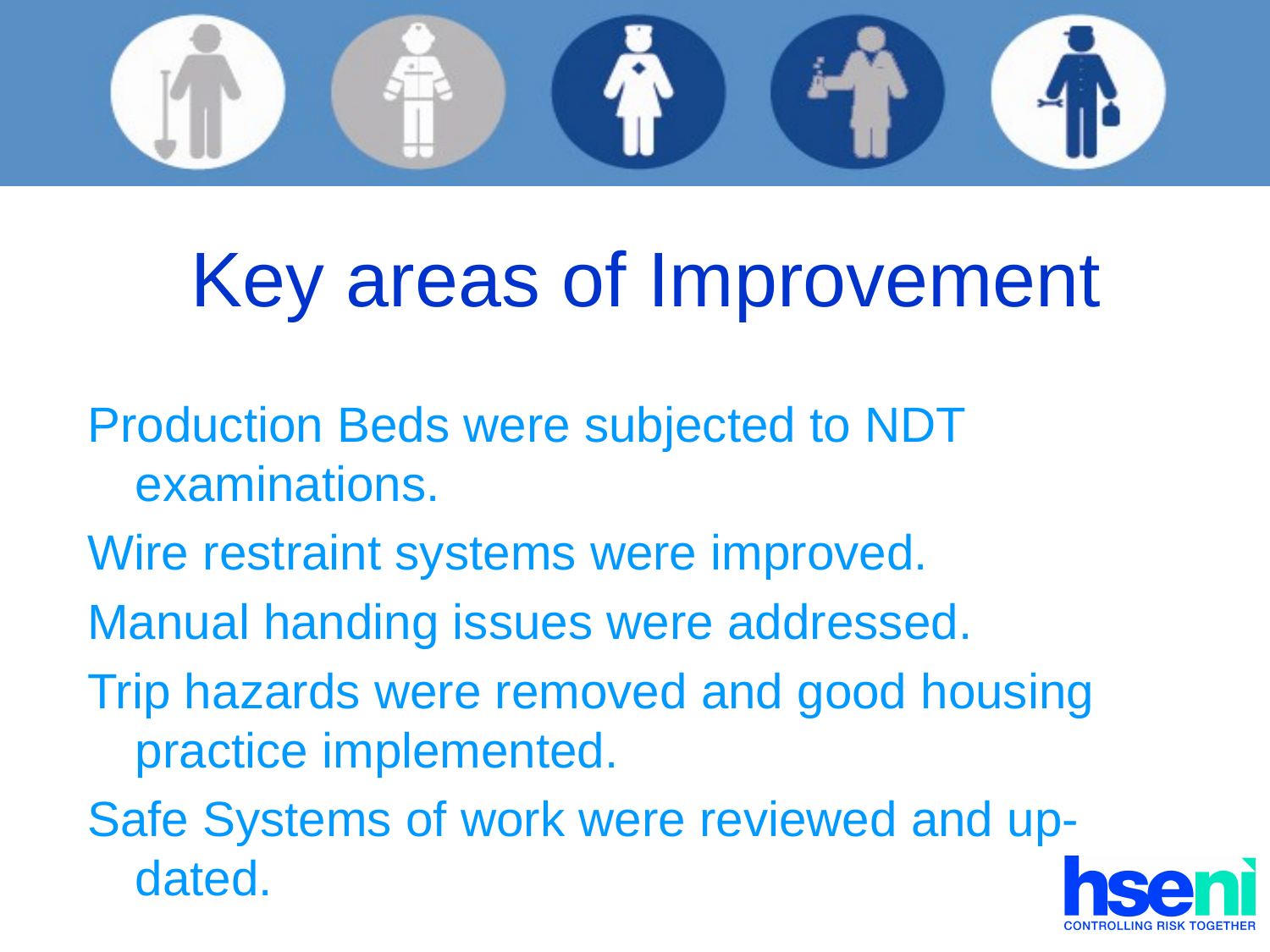

# Key areas of Improvement
Production Beds were subjected to NDT examinations.
Wire restraint systems were improved.
Manual handing issues were addressed.
Trip hazards were removed and good housing practice implemented.
Safe Systems of work were reviewed and up-dated.